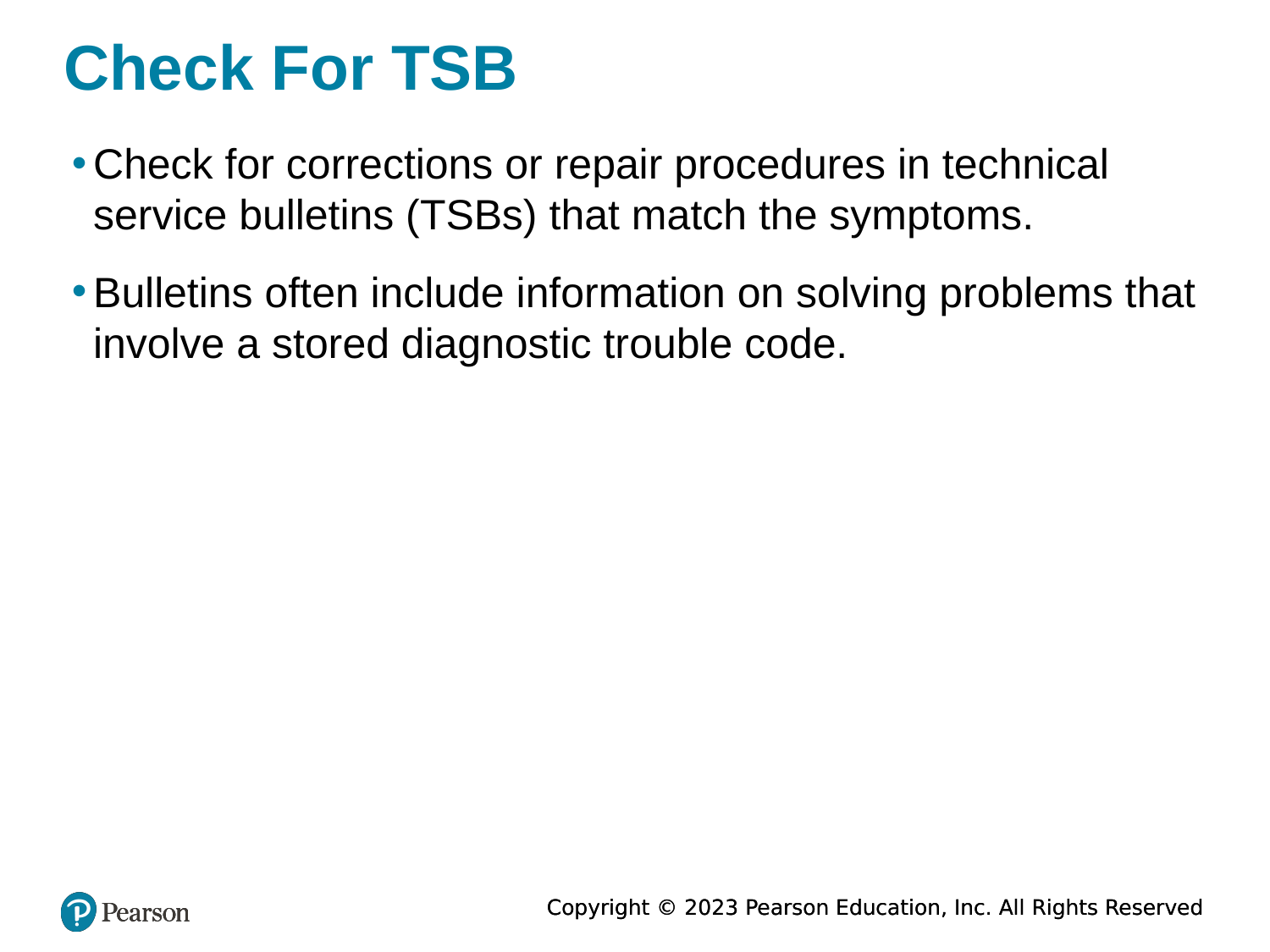

# Check For TSB
Check for corrections or repair procedures in technical service bulletins (TSBs) that match the symptoms.
Bulletins often include information on solving problems that involve a stored diagnostic trouble code.